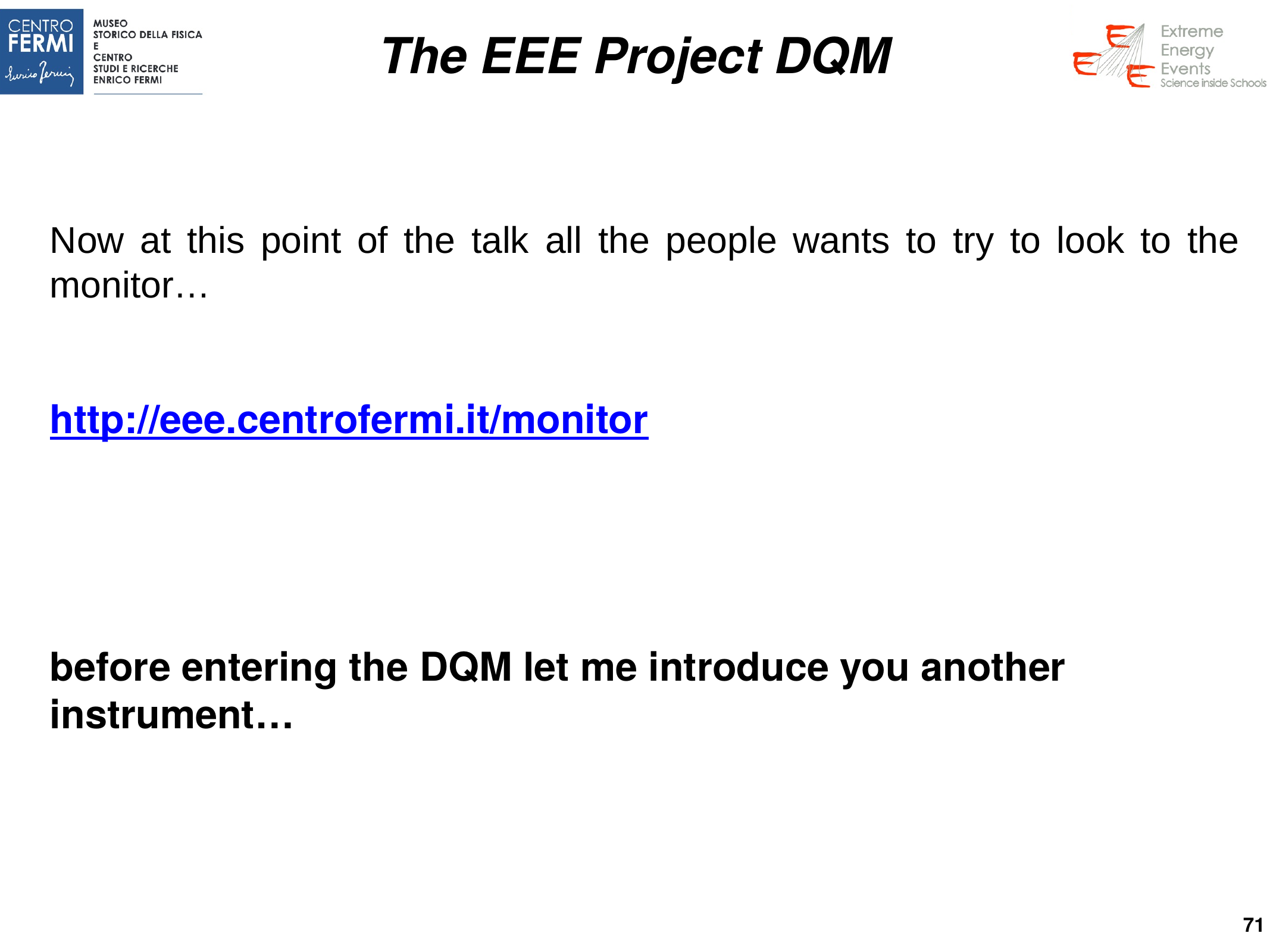

# The EEE Project DQM
Now at this point of the talk all the people wants to try to look to the monitor…

http://eee.centrofermi.it/monitor

before entering the DQM let me introduce you another instrument…
71